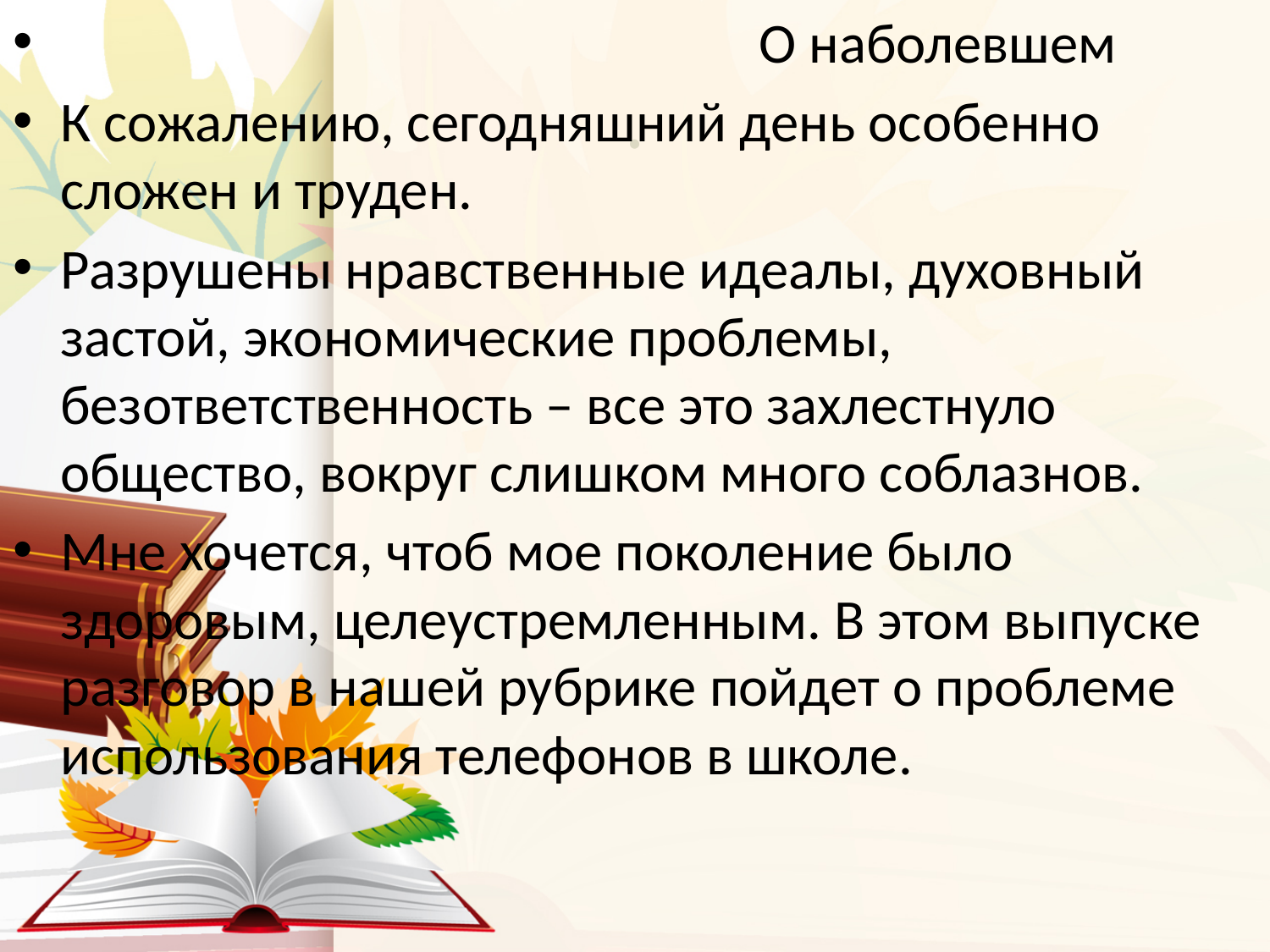

О наболевшем
К сожалению, сегодняшний день особенно сложен и труден.
Разрушены нравственные идеалы, духовный застой, экономические проблемы, безответственность – все это захлестнуло общество, вокруг слишком много соблазнов.
Мне хочется, чтоб мое поколение было здоровым, целеустремленным. В этом выпуске разговор в нашей рубрике пойдет о проблеме использования телефонов в школе.
# .